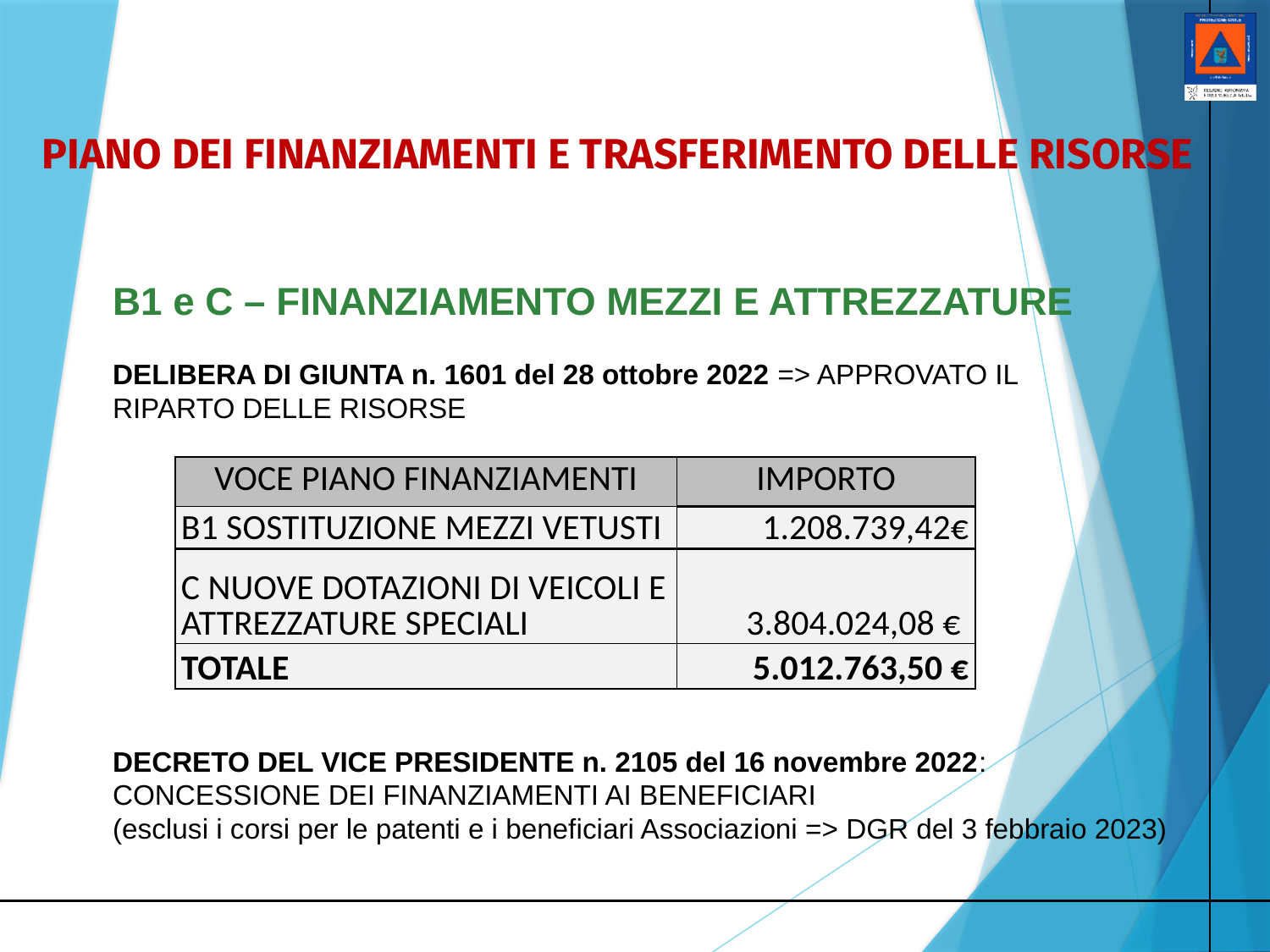

PIANO DEI FINANZIAMENTI E TRASFERIMENTO DELLE RISORSE

B1 e C – FINANZIAMENTO MEZZI E ATTREZZATURE

DELIBERA DI GIUNTA n. 1601 del 28 ottobre 2022 => APPROVATO IL RIPARTO DELLE RISORSE
| VOCE PIANO FINANZIAMENTI | IMPORTO |
| --- | --- |
| B1 SOSTITUZIONE MEZZI VETUSTI | 1.208.739,42€ |
| C NUOVE DOTAZIONI DI VEICOLI E ATTREZZATURE SPECIALI | 3.804.024,08 € |
| TOTALE | 5.012.763,50 € |

DECRETO DEL VICE PRESIDENTE n. 2105 del 16 novembre 2022: CONCESSIONE DEI FINANZIAMENTI AI BENEFICIARI
(esclusi i corsi per le patenti e i beneficiari Associazioni => DGR del 3 febbraio 2023)